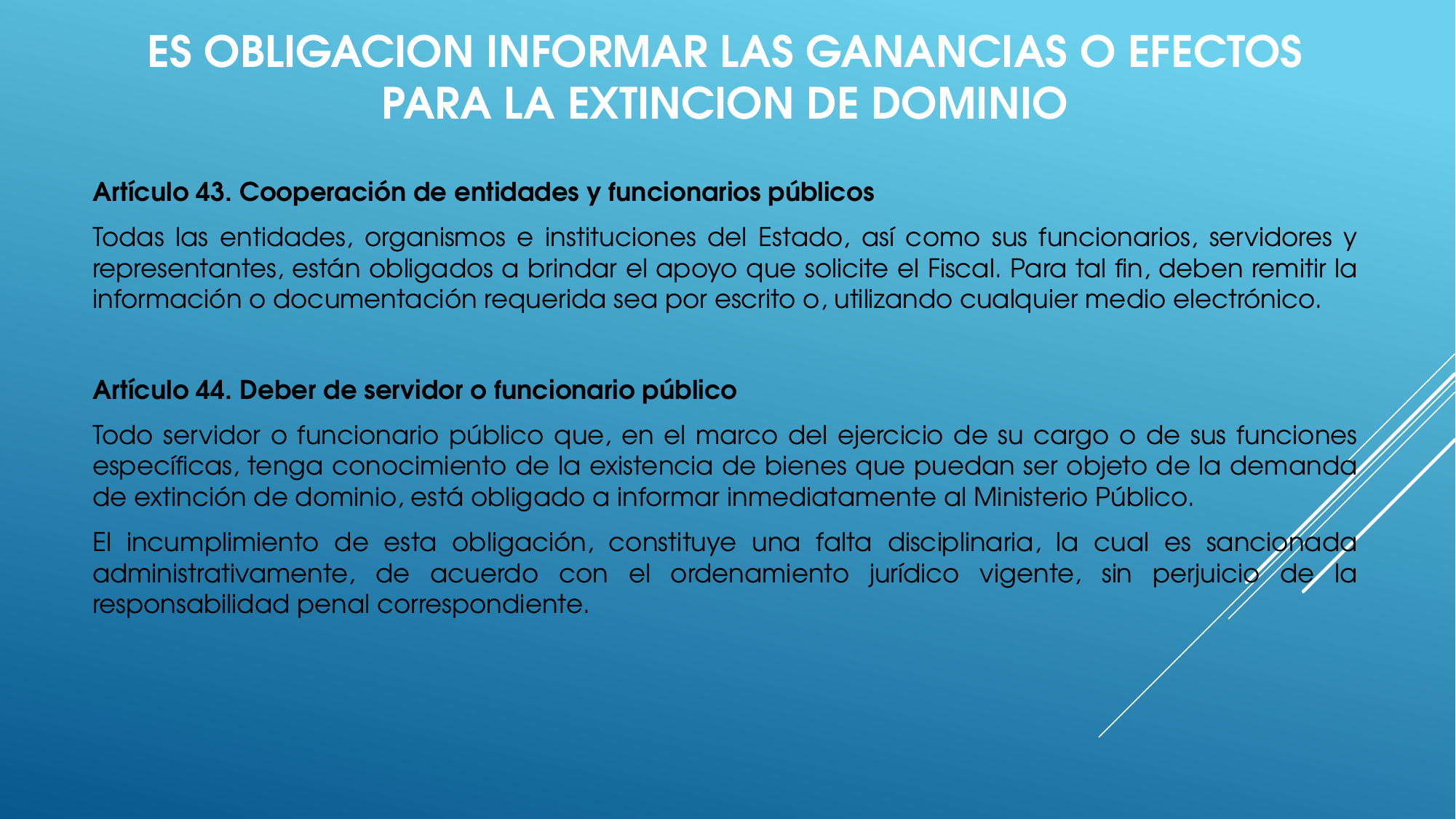

# ES OBLIGACION INFORMAR LAS GANANCIAS O EFECTOS PARA LA EXTINCION DE DOMINIO
Artículo 43. Cooperación de entidades y funcionarios públicos
Todas las entidades, organismos e instituciones del Estado, así como sus funcionarios, servidores y representantes, están obligados a brindar el apoyo que solicite el Fiscal. Para tal fin, deben remitir la información o documentación requerida sea por escrito o, utilizando cualquier medio electrónico.

Artículo 44. Deber de servidor o funcionario público
Todo servidor o funcionario público que, en el marco del ejercicio de su cargo o de sus funciones específicas, tenga conocimiento de la existencia de bienes que puedan ser objeto de la demanda de extinción de dominio, está obligado a informar inmediatamente al Ministerio Público.
El incumplimiento de esta obligación, constituye una falta disciplinaria, la cual es sancionada administrativamente, de acuerdo con el ordenamiento jurídico vigente, sin perjuicio de la responsabilidad penal correspondiente.